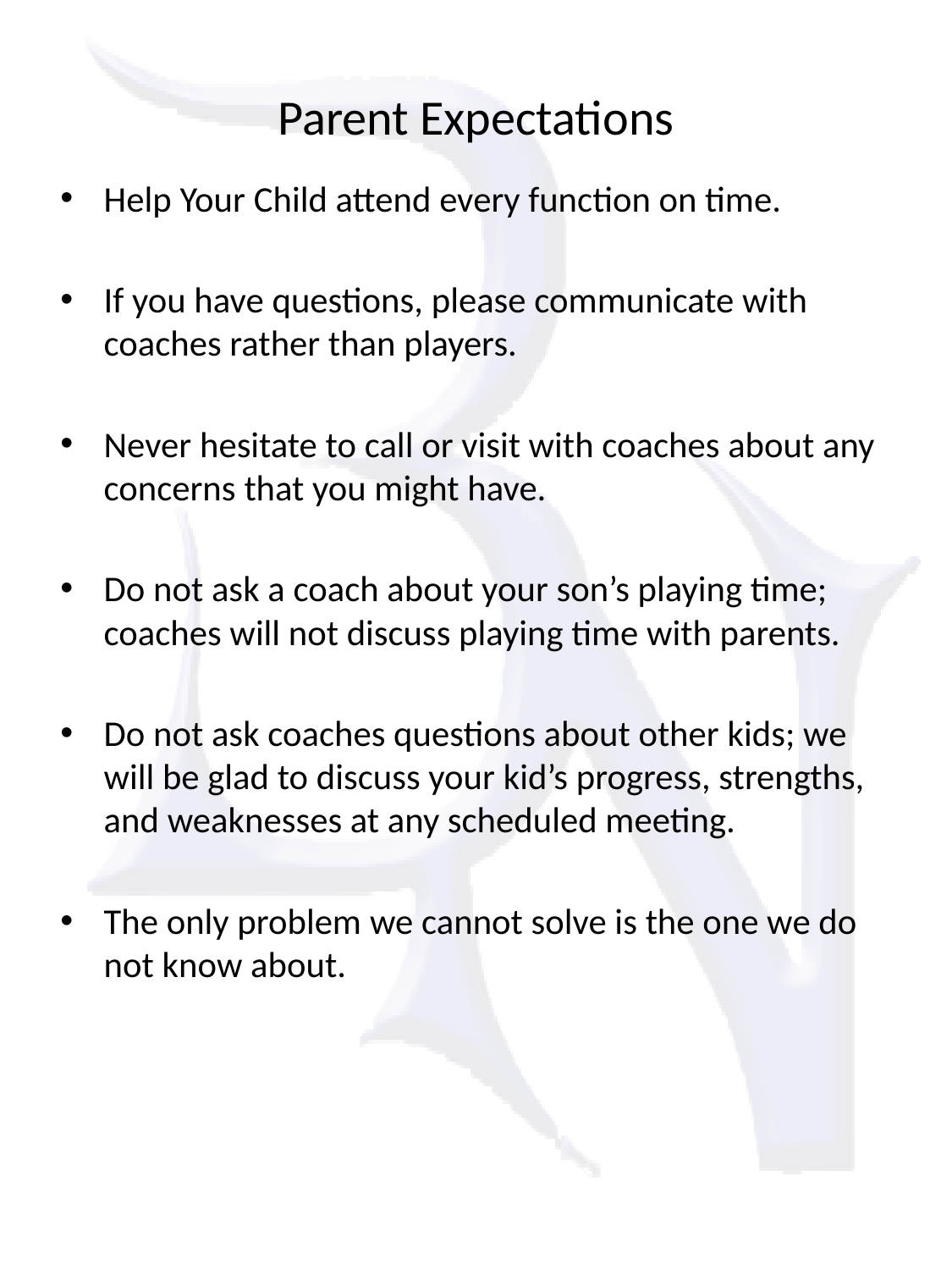

# Parent Expectations
Help Your Child attend every function on time.

If you have questions, please communicate with coaches rather than players.

Never hesitate to call or visit with coaches about any concerns that you might have.

Do not ask a coach about your son’s playing time; coaches will not discuss playing time with parents.

Do not ask coaches questions about other kids; we will be glad to discuss your kid’s progress, strengths, and weaknesses at any scheduled meeting.

The only problem we cannot solve is the one we do not know about.